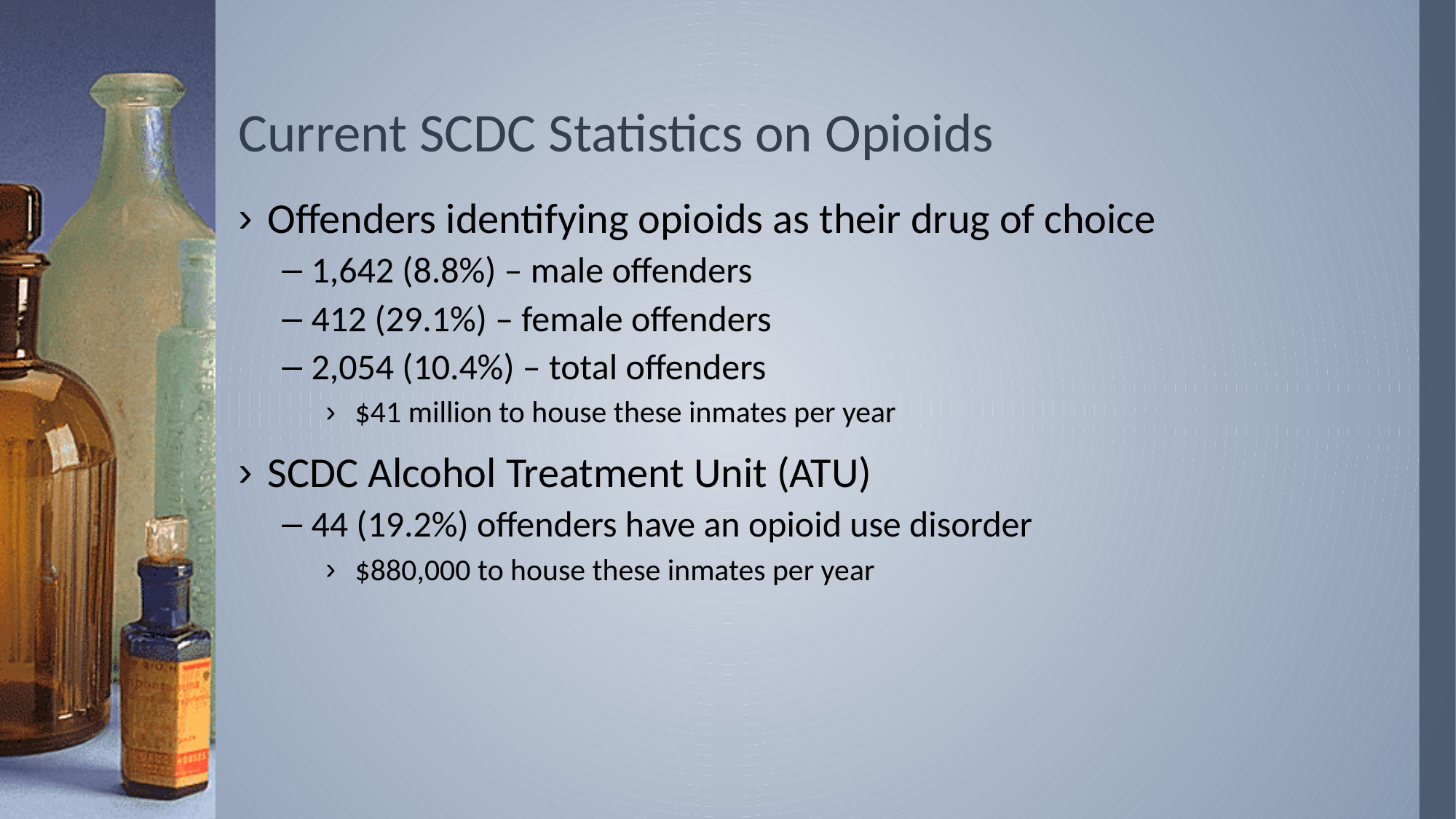

# Current SCDC Statistics on Opioids
Offenders identifying opioids as their drug of choice
1,642 (8.8%) – male offenders
412 (29.1%) – female offenders
2,054 (10.4%) – total offenders
$41 million to house these inmates per year
SCDC Alcohol Treatment Unit (ATU)
44 (19.2%) offenders have an opioid use disorder
$880,000 to house these inmates per year